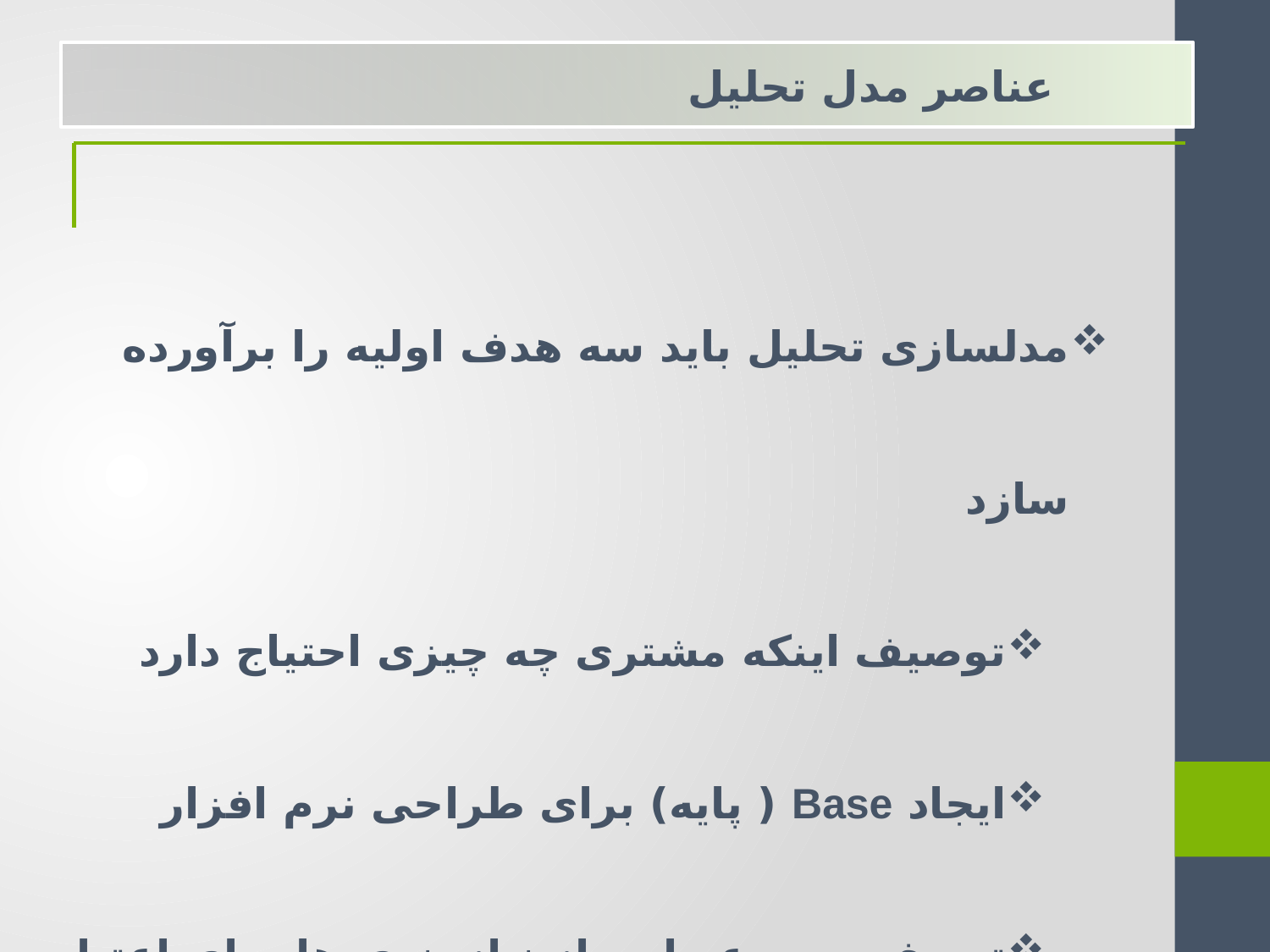

عناصر مدل تحلیل
مدلسازی تحلیل باید سه هدف اولیه را برآورده سازد
توصیف اینکه مشتری چه چیزی احتیاج دارد
ایجاد Base ( پایه) برای طراحی نرم افزار
تعریف مجموعه ایی از نیازمندی ها برای اعتبار سنجی